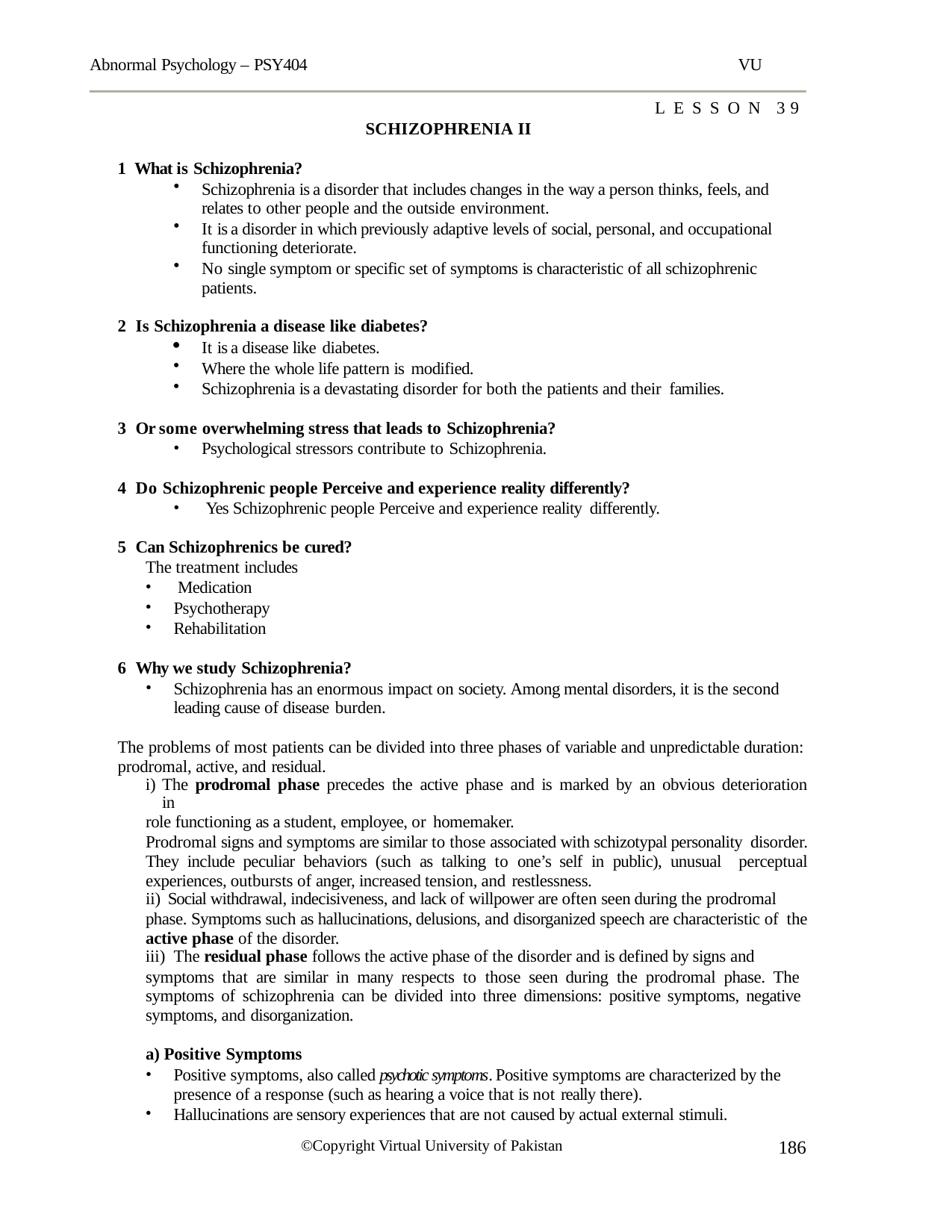

Abnormal Psychology – PSY404
VU

LESSON 39
SCHIZOPHRENIA II

What is Schizophrenia?
Schizophrenia is a disorder that includes changes in the way a person thinks, feels, and  relates to other people and the outside environment.
It is a disorder in which previously adaptive levels of social, personal, and occupational  functioning deteriorate.
No single symptom or specific set of symptoms is characteristic of all schizophrenic  patients.

Is Schizophrenia a disease like diabetes?
It is a disease like diabetes.
Where the whole life pattern is modified.
Schizophrenia is a devastating disorder for both the patients and their families.

Or some overwhelming stress that leads to Schizophrenia?
Psychological stressors contribute to Schizophrenia.

Do Schizophrenic people Perceive and experience reality differently?
Yes Schizophrenic people Perceive and experience reality differently.

Can Schizophrenics be cured?
The treatment includes
Medication
Psychotherapy
Rehabilitation

Why we study Schizophrenia?
Schizophrenia has an enormous impact on society. Among mental disorders, it is the second  leading cause of disease burden.

The problems of most patients can be divided into three phases of variable and unpredictable duration:  prodromal, active, and residual.
The prodromal phase precedes the active phase and is marked by an obvious deterioration in
role functioning as a student, employee, or homemaker.
Prodromal signs and symptoms are similar to those associated with schizotypal personality  disorder. They include peculiar behaviors (such as talking to one’s self in public), unusual  perceptual experiences, outbursts of anger, increased tension, and restlessness.
Social withdrawal, indecisiveness, and lack of willpower are often seen during the prodromal
phase. Symptoms such as hallucinations, delusions, and disorganized speech are characteristic of  the active phase of the disorder.
The residual phase follows the active phase of the disorder and is defined by signs and
symptoms that are similar in many respects to those seen during the prodromal phase. The  symptoms of schizophrenia can be divided into three dimensions: positive symptoms, negative  symptoms, and disorganization.

a) Positive Symptoms
Positive symptoms, also called psychotic symptoms. Positive symptoms are characterized by the  presence of a response (such as hearing a voice that is not really there).
Hallucinations are sensory experiences that are not caused by actual external stimuli.
186
©Copyright Virtual University of Pakistan